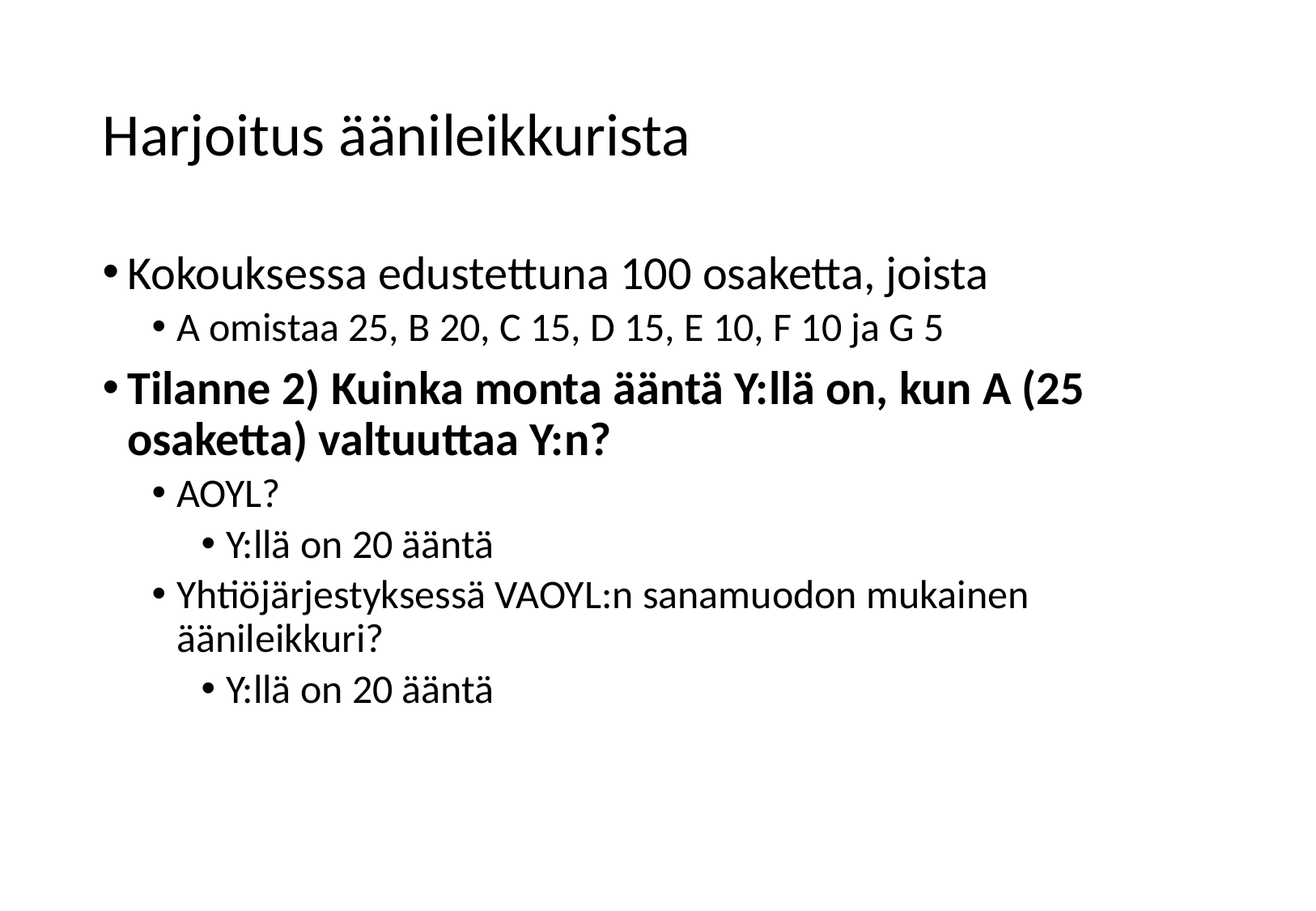

# Harjoitus äänileikkurista
Kokouksessa edustettuna 100 osaketta, joista
A omistaa 25, B 20, C 15, D 15, E 10, F 10 ja G 5
Tilanne 2) Kuinka monta ääntä Y:llä on, kun A (25 osaketta) valtuuttaa Y:n?
AOYL?
Y:llä on 20 ääntä
Yhtiöjärjestyksessä VAOYL:n sanamuodon mukainen äänileikkuri?
Y:llä on 20 ääntä